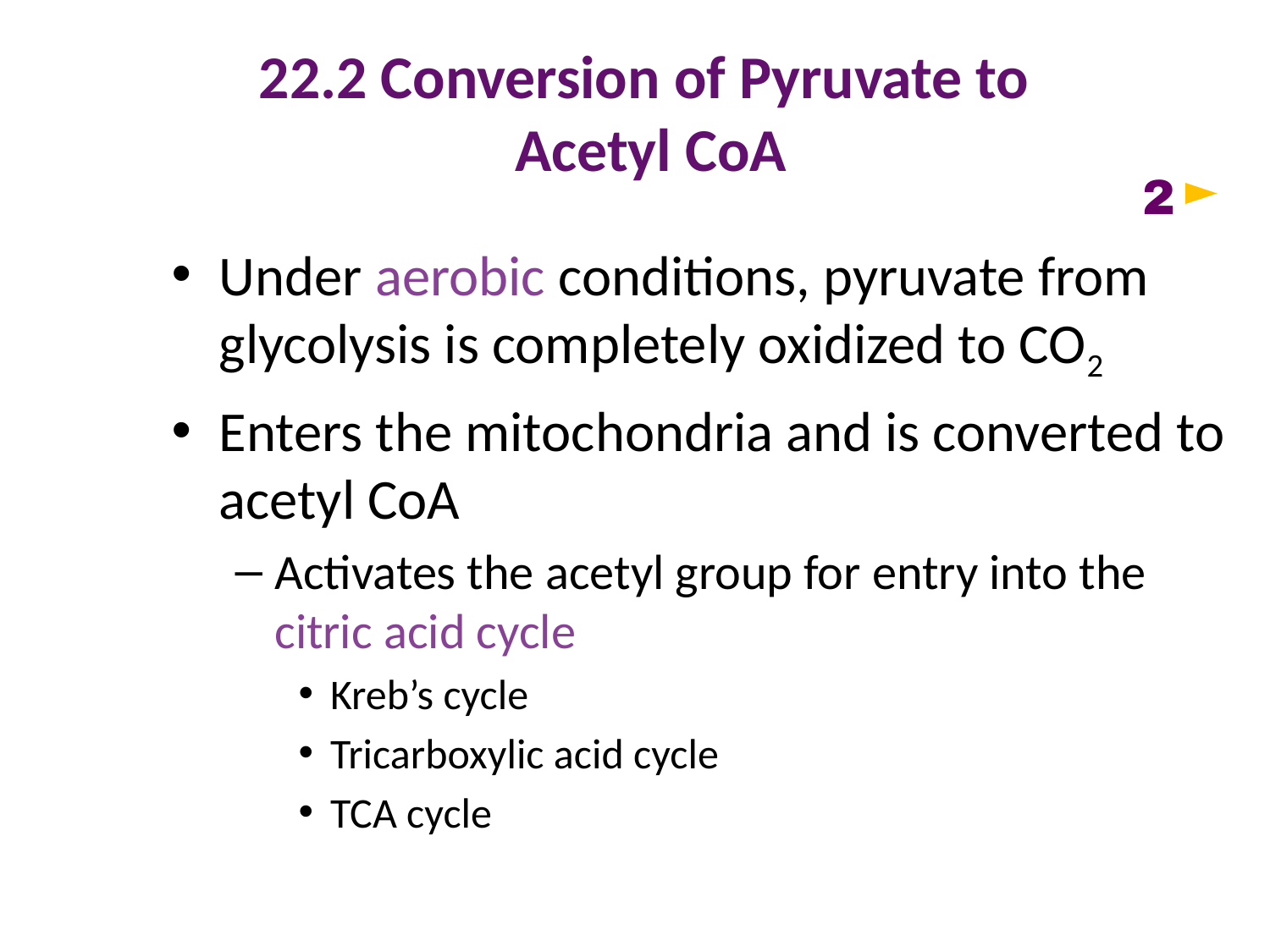

# 22.2 Conversion of Pyruvate to Acetyl CoA
2

Under aerobic conditions, pyruvate from glycolysis is completely oxidized to CO2
Enters the mitochondria and is converted to acetyl CoA
Activates the acetyl group for entry into the citric acid cycle
Kreb’s cycle
Tricarboxylic acid cycle
TCA cycle